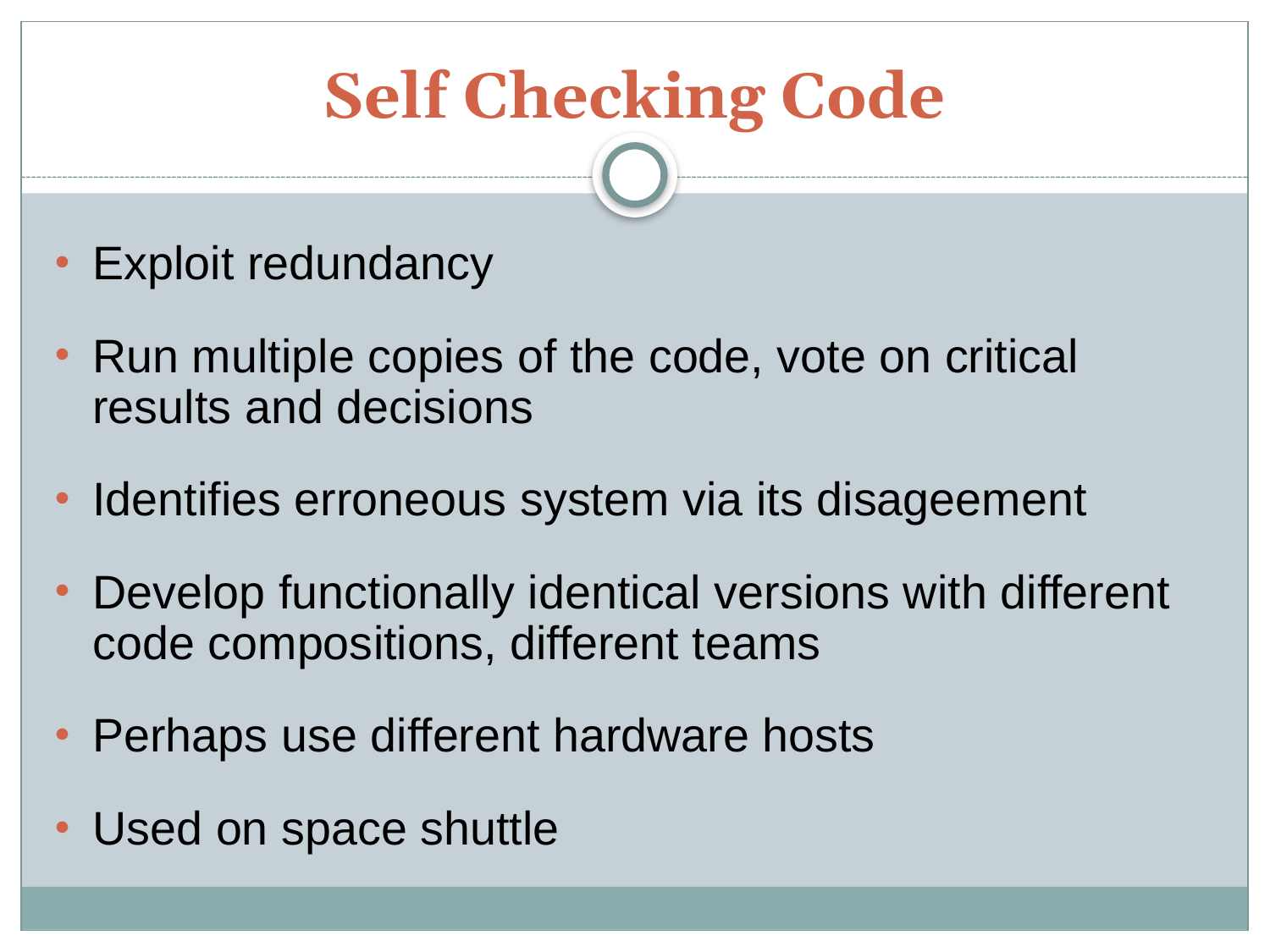

# Self Checking Code
Exploit redundancy
Run multiple copies of the code, vote on critical results and decisions
Identifies erroneous system via its disageement
Develop functionally identical versions with different code compositions, different teams
Perhaps use different hardware hosts
Used on space shuttle